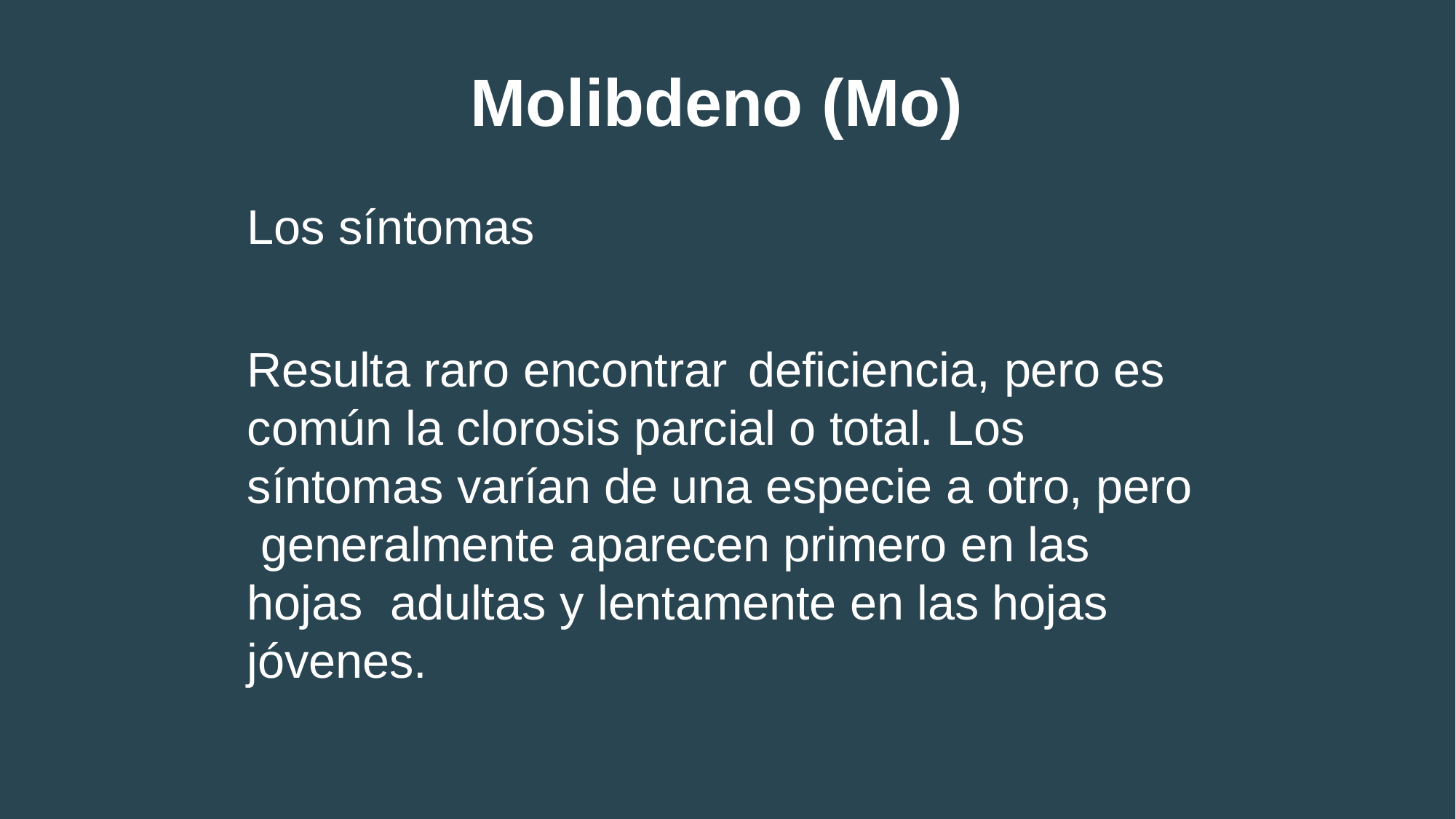

# Molibdeno (Mo)
Los síntomas

Resulta raro encontrar	deficiencia, pero es  común la clorosis parcial o total. Los  síntomas varían de una especie a otro, pero  generalmente aparecen primero en las hojas  adultas y lentamente en las hojas jóvenes.